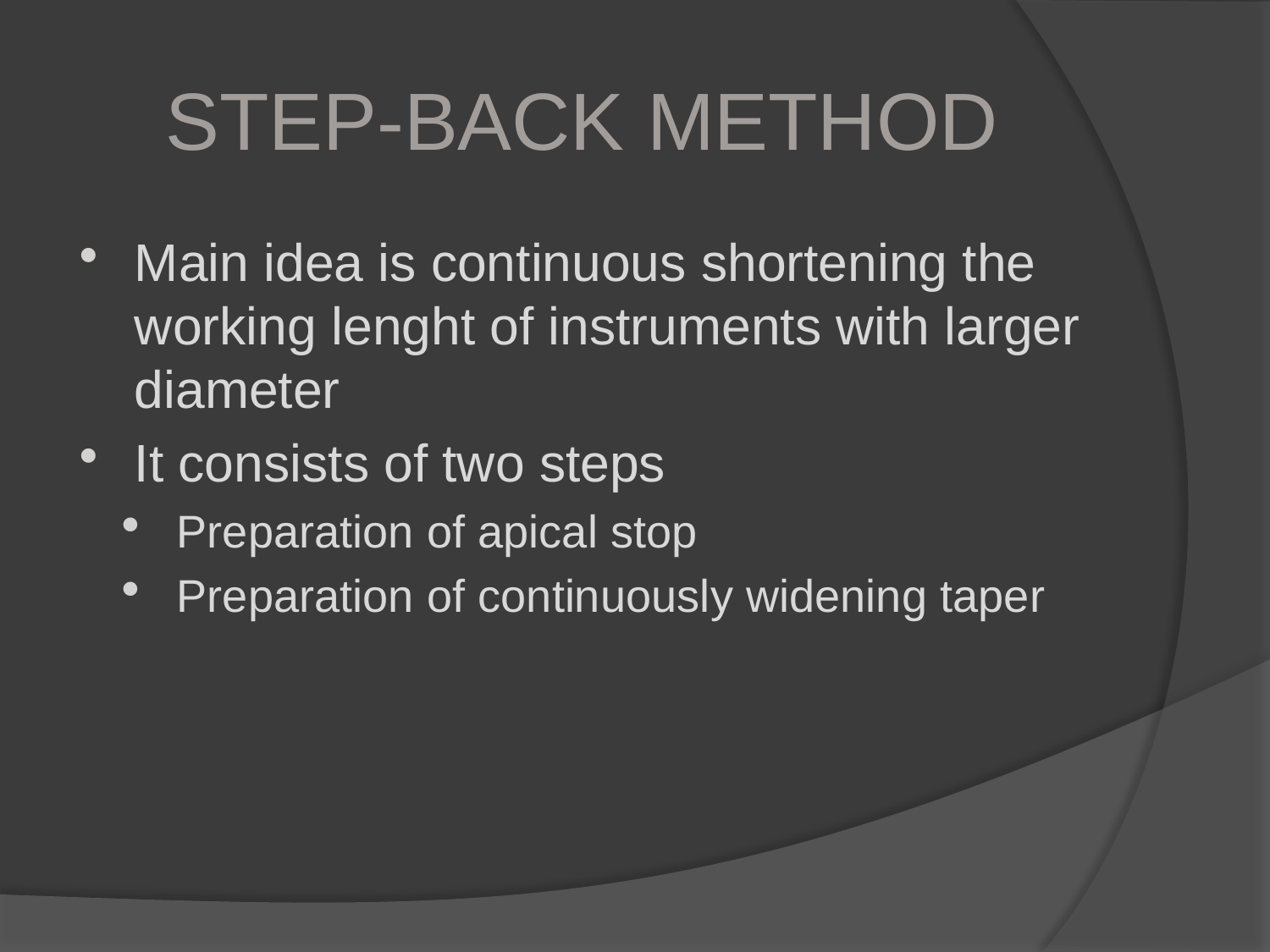

# STEP-BACK METHOD
Main idea is continuous shortening the working lenght of instruments with larger diameter
It consists of two steps
Preparation of apical stop
Preparation of continuously widening taper